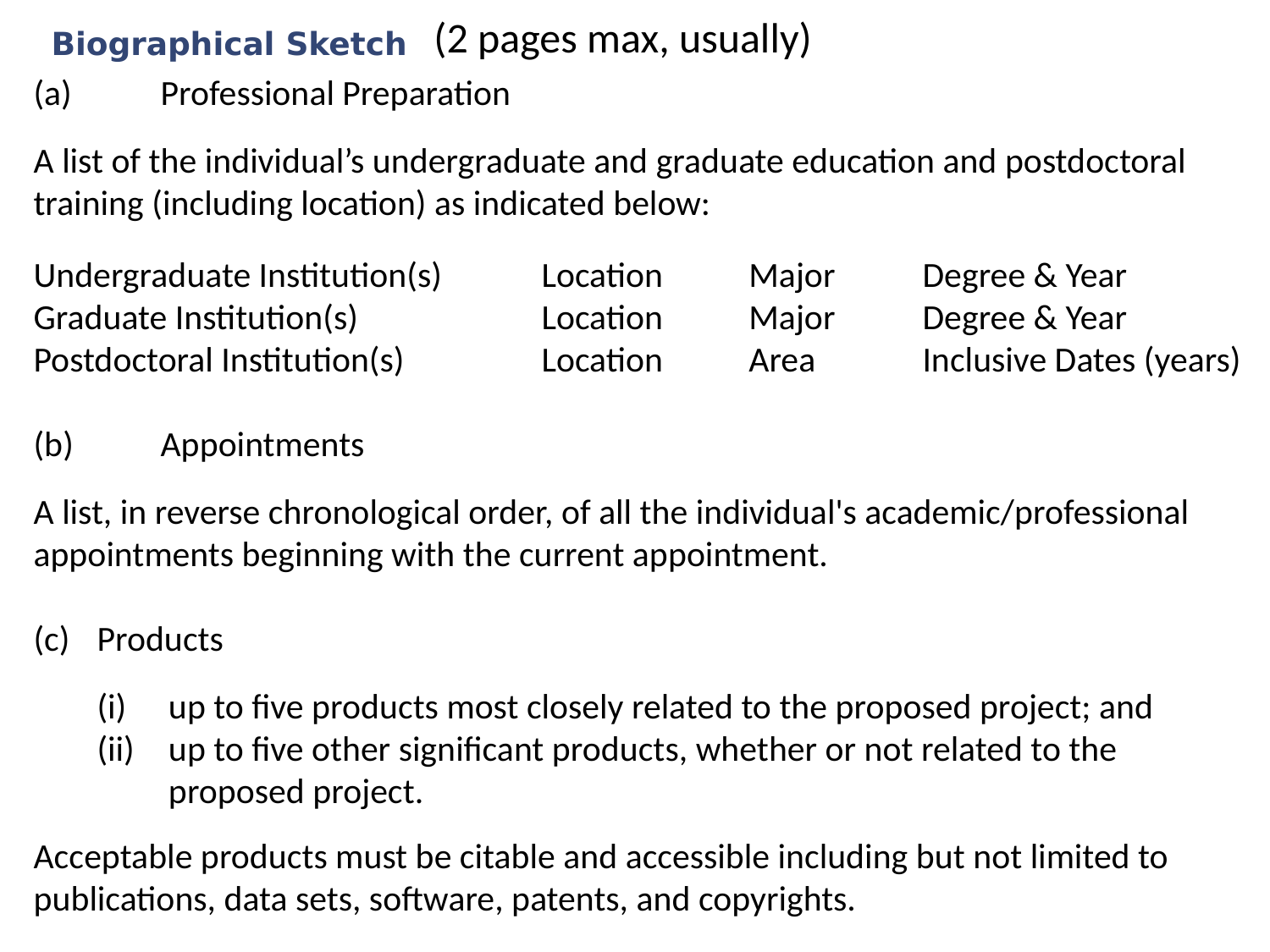

(2 pages max, usually)
Biographical Sketch
(a)	Professional Preparation

A list of the individual’s undergraduate and graduate education and postdoctoral training (including location) as indicated below:

Undergraduate Institution(s)	Location	          Major	Degree & Year
Graduate Institution(s)		Location	          Major	Degree & Year
Postdoctoral Institution(s)		Location	          Area	Inclusive Dates (years)

(b)	Appointments

A list, in reverse chronological order, of all the individual's academic/professional appointments beginning with the current appointment.

Products

up to five products most closely related to the proposed project; and
up to five other significant products, whether or not related to the proposed project.

Acceptable products must be citable and accessible including but not limited to publications, data sets, software, patents, and copyrights.